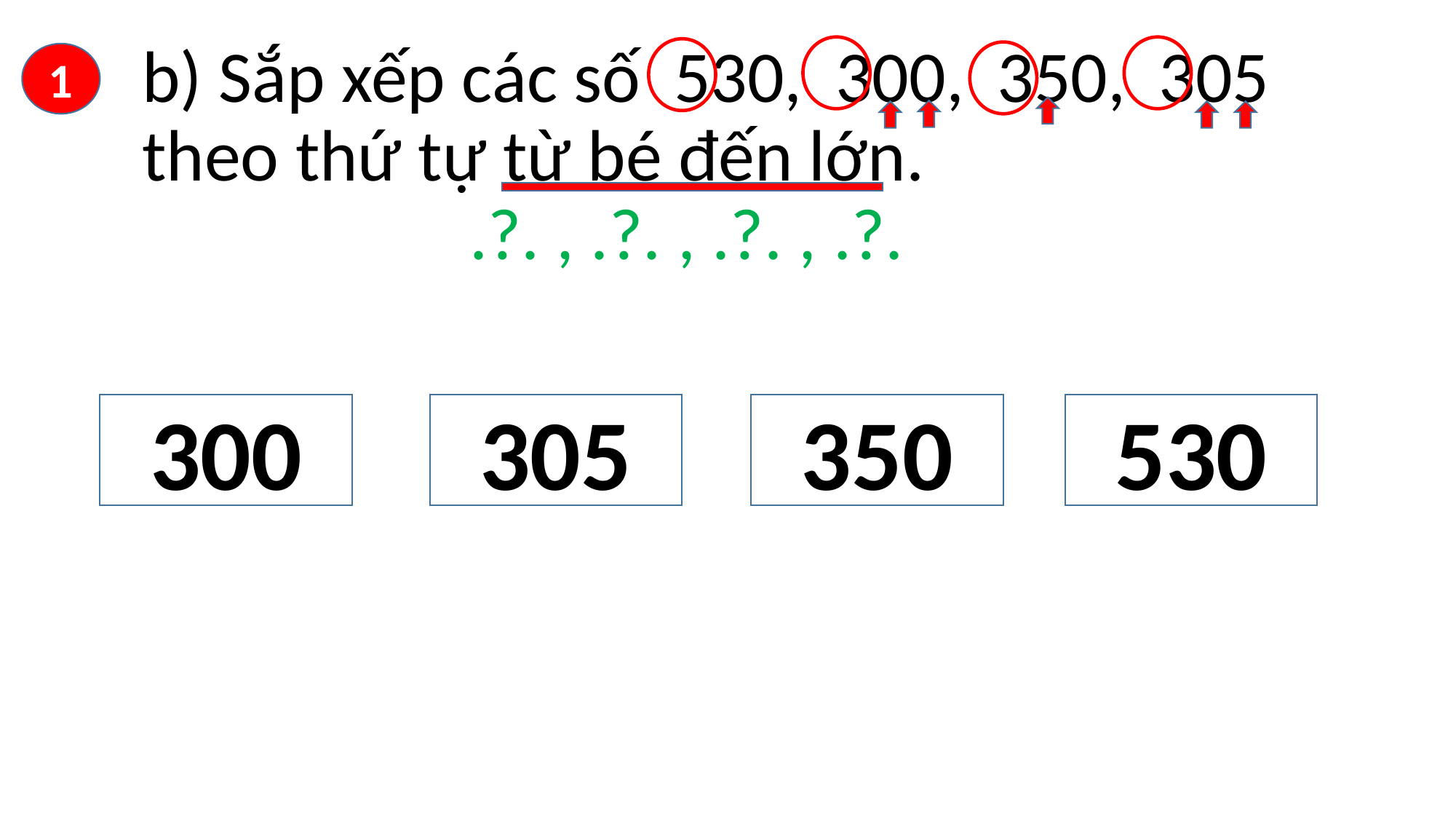

1
# b) Sắp xếp các số  530,  300,  350,  305  theo thứ tự từ bé đến lớn. .?. , .?. , .?. , .?.

530
350
305
300